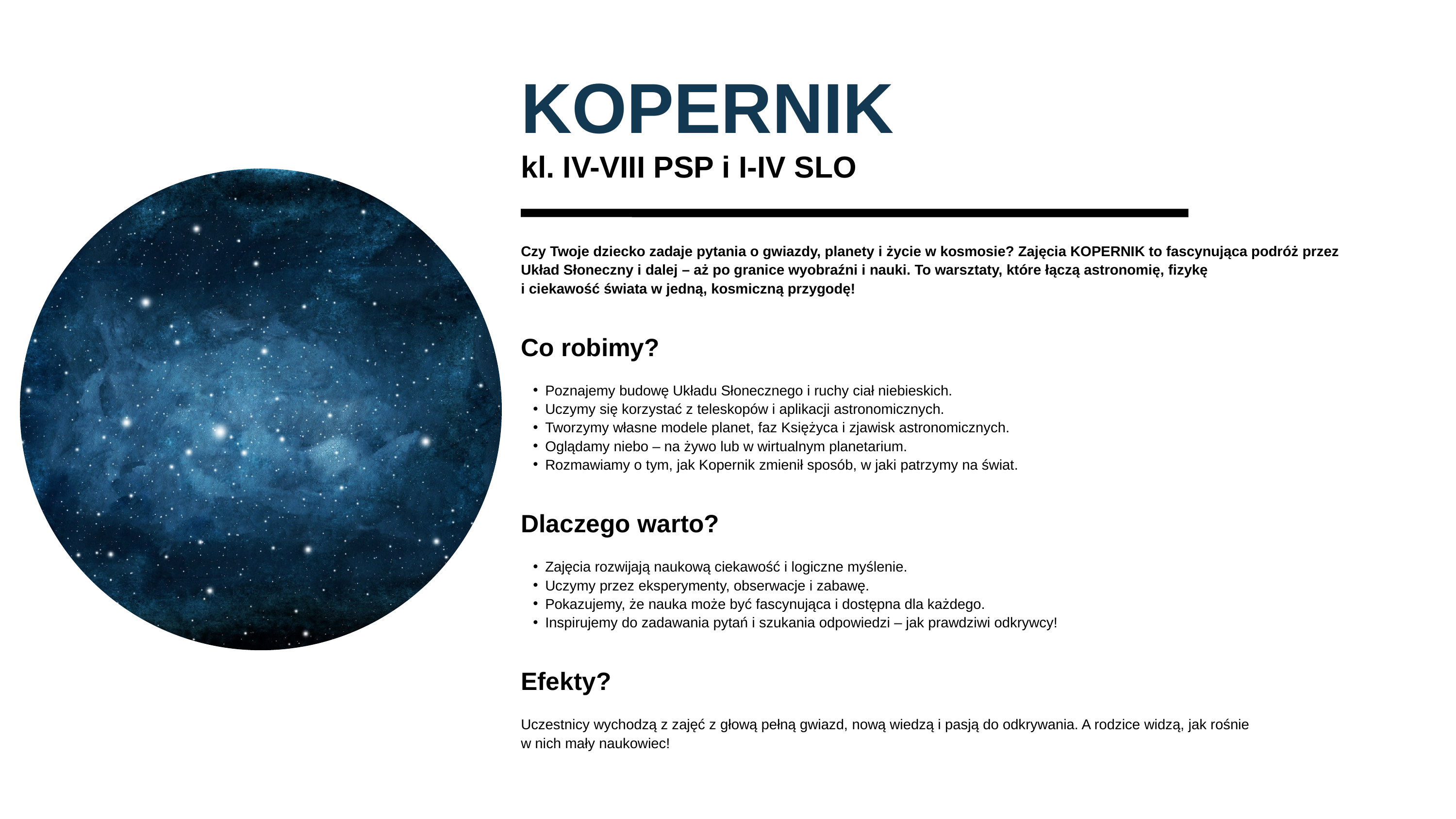

KOPERNIK
kl. IV-VIII PSP i I-IV SLO

Czy Twoje dziecko zadaje pytania o gwiazdy, planety i życie w kosmosie? Zajęcia KOPERNIK to fascynująca podróż przez Układ Słoneczny i dalej – aż po granice wyobraźni i nauki. To warsztaty, które łączą astronomię, fizykę
i ciekawość świata w jedną, kosmiczną przygodę!

Co robimy?

Poznajemy budowę Układu Słonecznego i ruchy ciał niebieskich.
Uczymy się korzystać z teleskopów i aplikacji astronomicznych.
Tworzymy własne modele planet, faz Księżyca i zjawisk astronomicznych.
Oglądamy niebo – na żywo lub w wirtualnym planetarium.
Rozmawiamy o tym, jak Kopernik zmienił sposób, w jaki patrzymy na świat.

Dlaczego warto?

Zajęcia rozwijają naukową ciekawość i logiczne myślenie.
Uczymy przez eksperymenty, obserwacje i zabawę.
Pokazujemy, że nauka może być fascynująca i dostępna dla każdego.
Inspirujemy do zadawania pytań i szukania odpowiedzi – jak prawdziwi odkrywcy!

Efekty?

Uczestnicy wychodzą z zajęć z głową pełną gwiazd, nową wiedzą i pasją do odkrywania. A rodzice widzą, jak rośnie
w nich mały naukowiec!